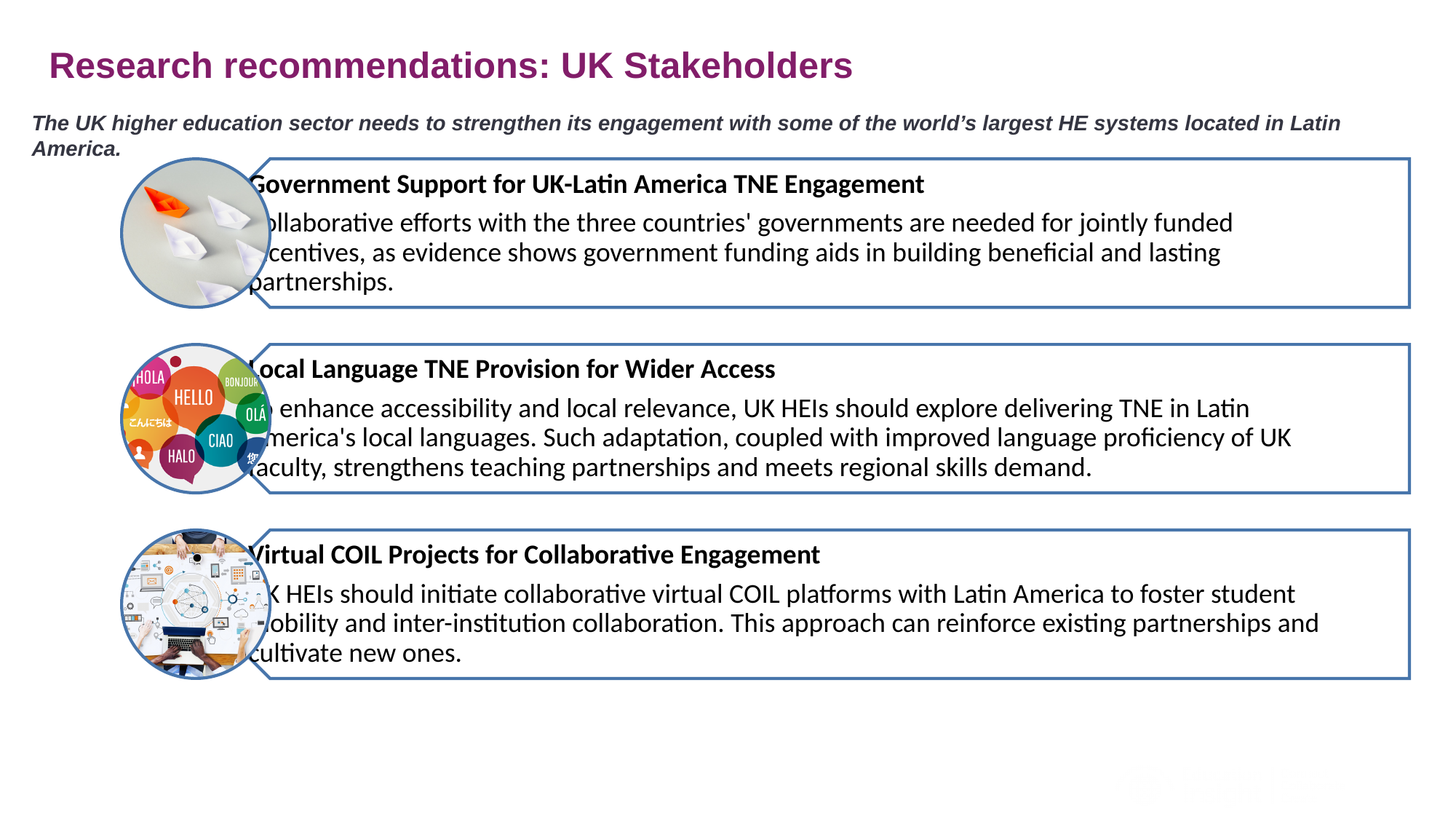

# Research recommendations: UK Stakeholders
The UK higher education sector needs to strengthen its engagement with some of the world’s largest HE systems located in Latin America.
Government Support for UK-Latin America TNE Engagement
Collaborative efforts with the three countries' governments are needed for jointly funded incentives, as evidence shows government funding aids in building beneficial and lasting partnerships.
Local Language TNE Provision for Wider Access
To enhance accessibility and local relevance, UK HEIs should explore delivering TNE in Latin America's local languages. Such adaptation, coupled with improved language proficiency of UK faculty, strengthens teaching partnerships and meets regional skills demand.
Virtual COIL Projects for Collaborative Engagement
UK HEIs should initiate collaborative virtual COIL platforms with Latin America to foster student mobility and inter-institution collaboration. This approach can reinforce existing partnerships and cultivate new ones.